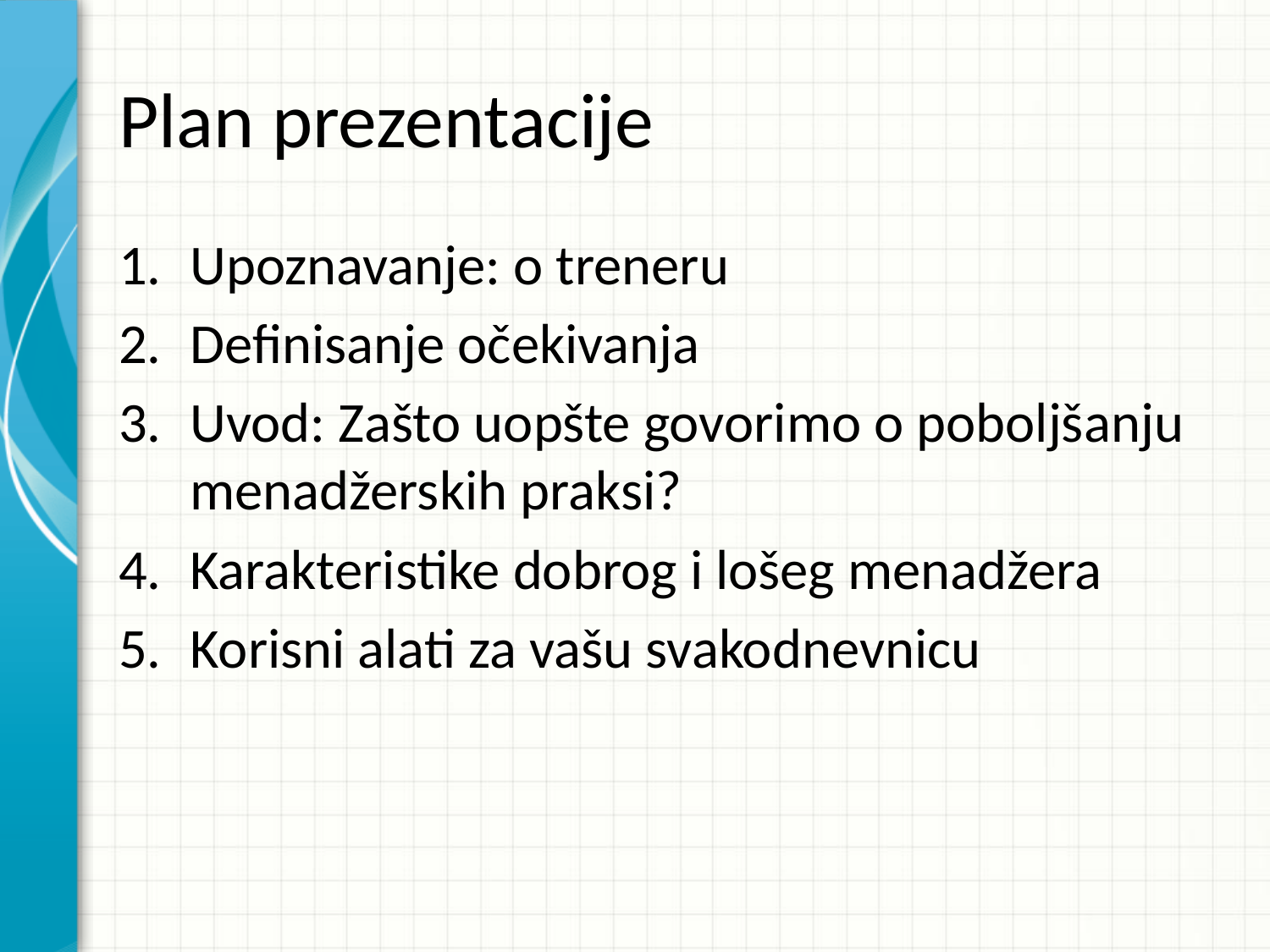

# Plan prezentacije
Upoznavanje: o treneru
Definisanje očekivanja
Uvod: Zašto uopšte govorimo o poboljšanju menadžerskih praksi?
Karakteristike dobrog i lošeg menadžera
Korisni alati za vašu svakodnevnicu